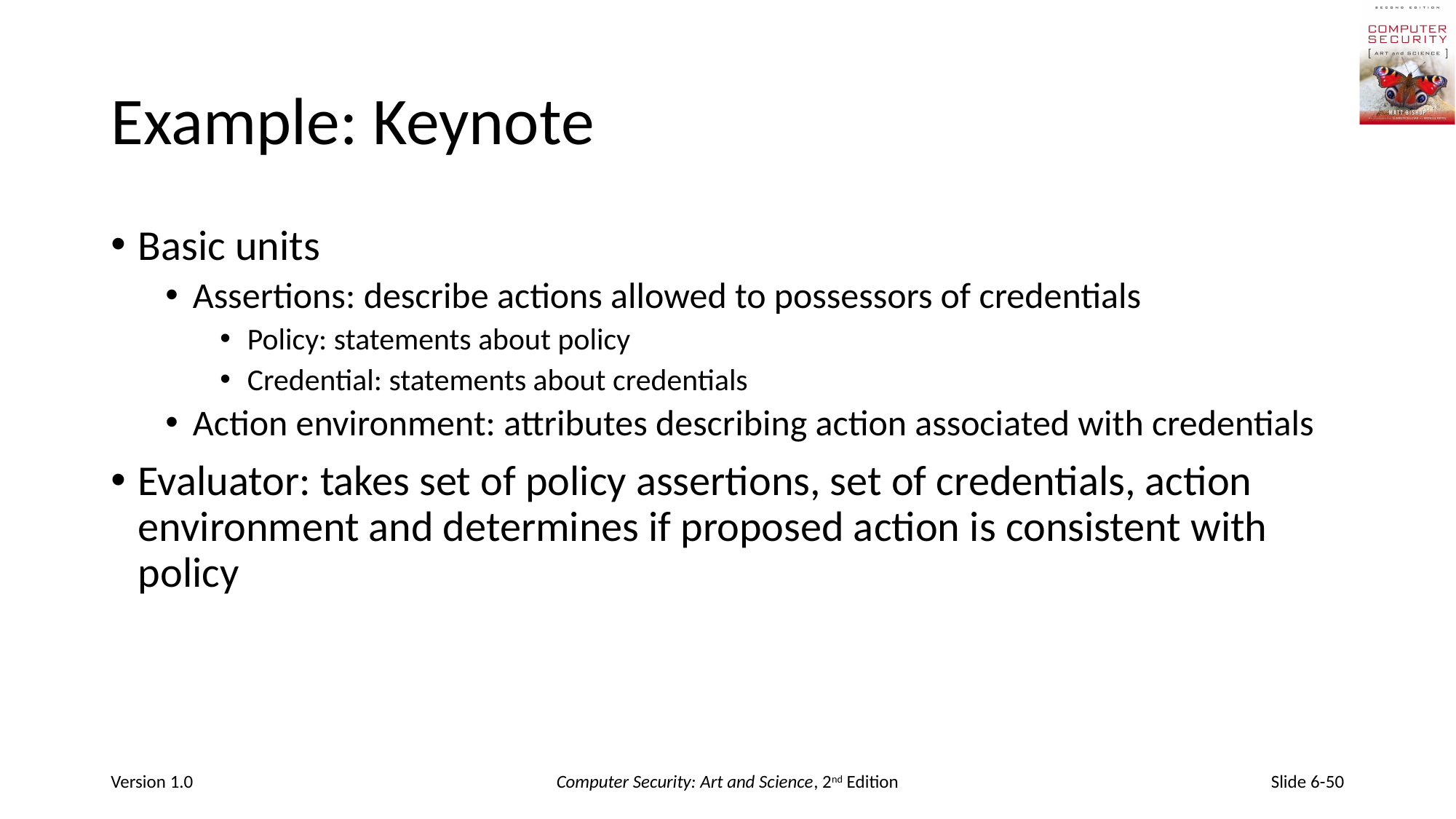

# Example: Keynote
Basic units
Assertions: describe actions allowed to possessors of credentials
Policy: statements about policy
Credential: statements about credentials
Action environment: attributes describing action associated with credentials
Evaluator: takes set of policy assertions, set of credentials, action environment and determines if proposed action is consistent with policy
Version 1.0
Computer Security: Art and Science, 2nd Edition
Slide 6-50